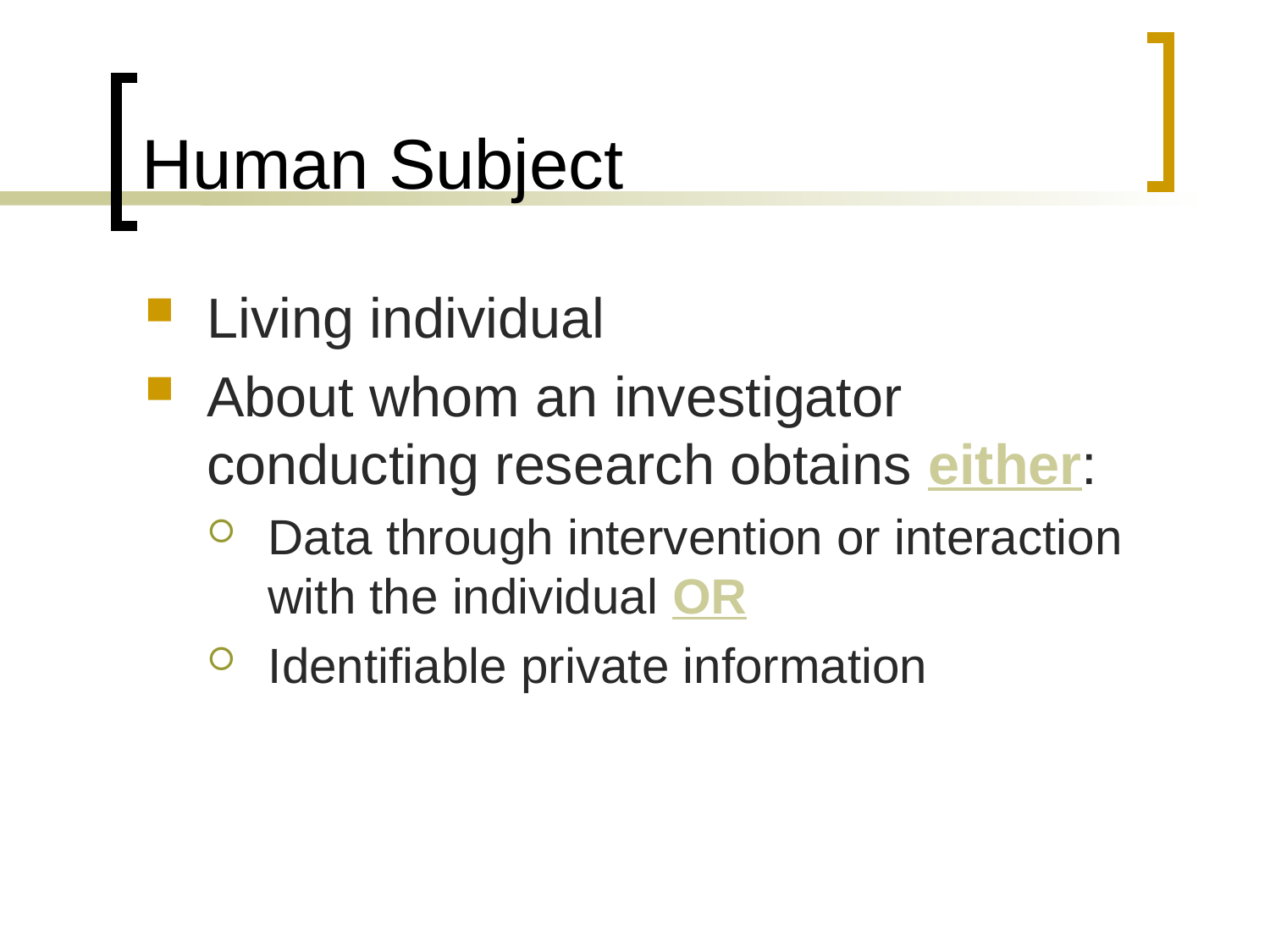

# Human Subject
Living individual
About whom an investigator conducting research obtains either:
Data through intervention or interaction with the individual OR
Identifiable private information